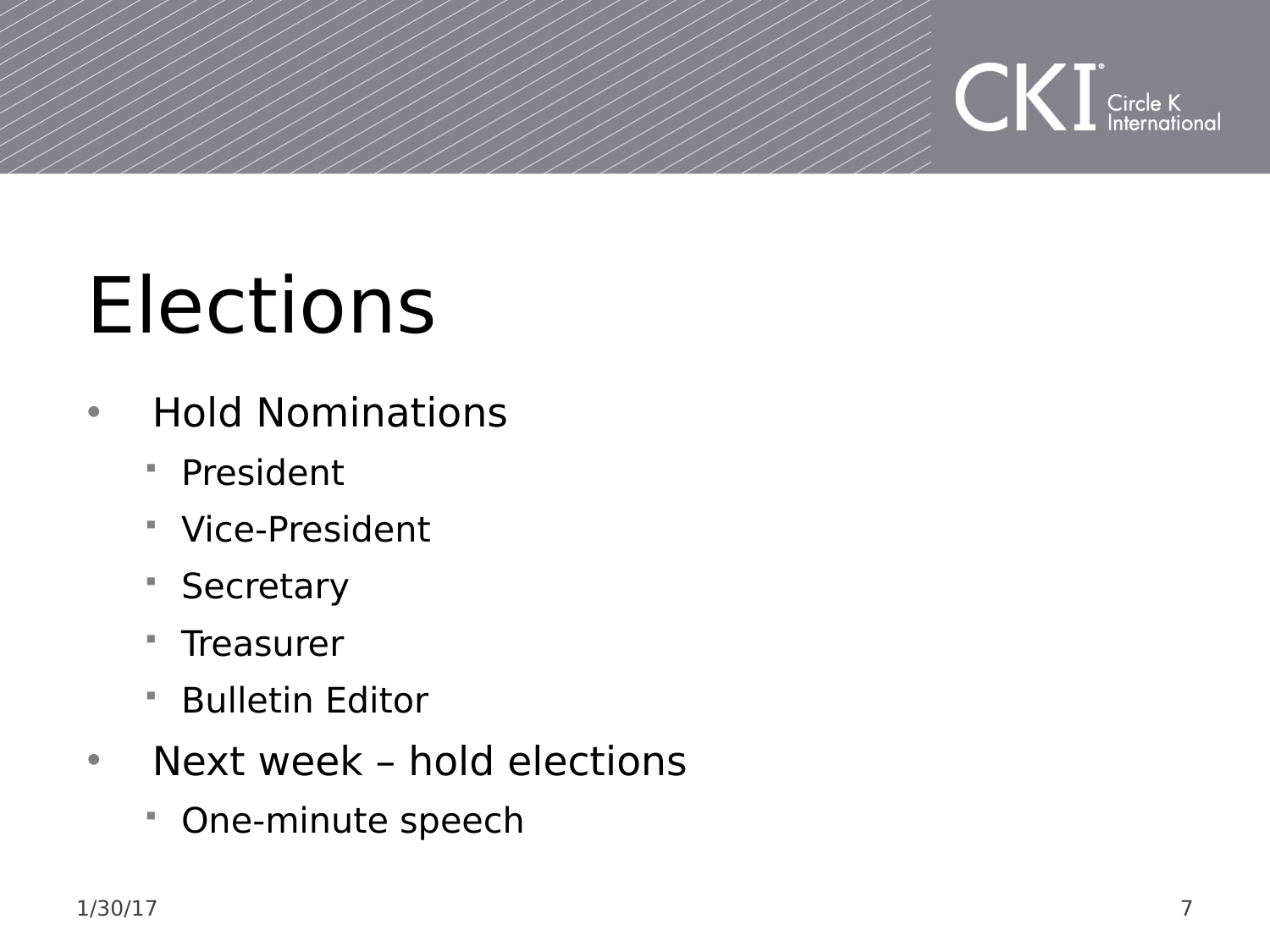

# Elections
Hold Nominations
President
Vice-President
Secretary
Treasurer
Bulletin Editor
Next week – hold elections
One-minute speech

1/30/17
7